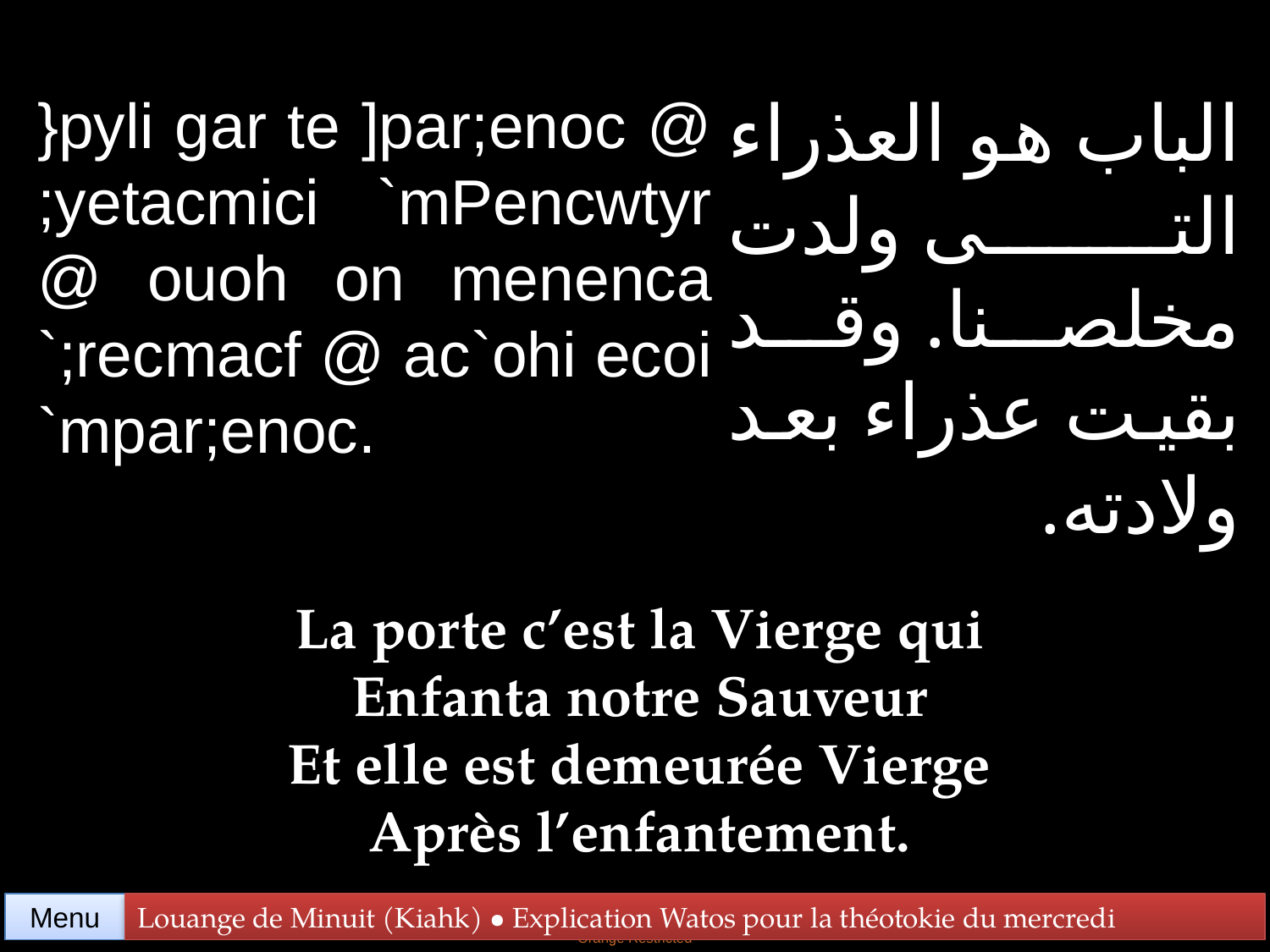

الباب هو العذراء التى ولدت مخلصنا. وقد بقيت عذراء بعد ولادته.
}pyli gar te ]par;enoc @ ;yetacmici `mPencwtyr @ ouoh on menenca `;recmacf @ ac`ohi ecoi `mpar;enoc.

La porte c’est la Vierge qui
Enfanta notre Sauveur
Et elle est demeurée Vierge
Après l’enfantement.
Menu
Louange de Minuit (Kiahk) • Explication Watos pour la théotokie du mercredi